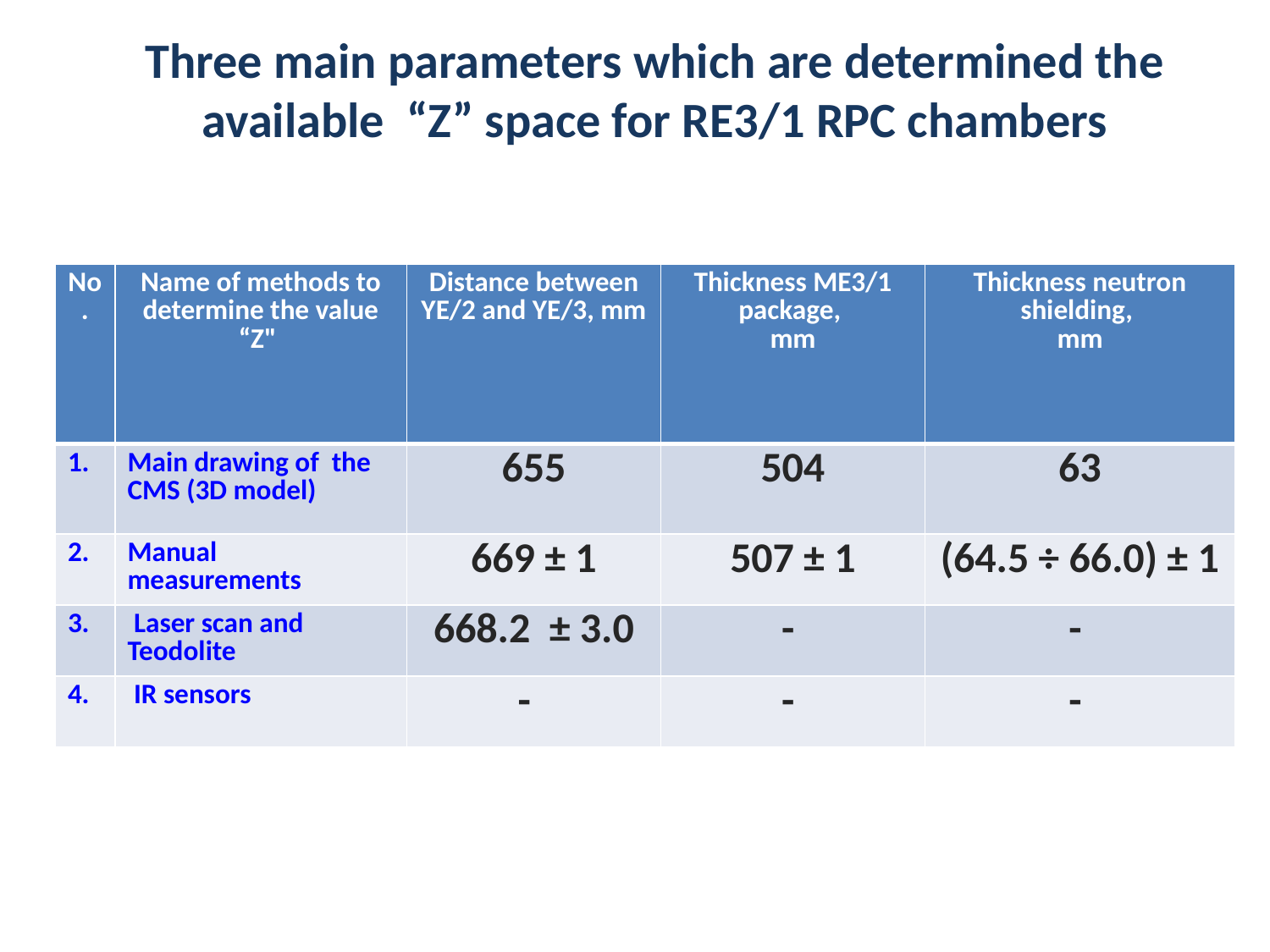

# Three main parameters which are determined the available  “Z” space for RE3/1 RPC chambers
| No. | Name of methods to determine the value “Z" | Distance between YE/2 and YE/3, mm | Thickness ME3/1 package, mm | Thickness neutron shielding, mm |
| --- | --- | --- | --- | --- |
| 1. | Main drawing of the CMS (3D model) | 655 | 504 | 63 |
| 2. | Manual measurements | 669 ± 1 | 507 ± 1 | (64.5 ÷ 66.0) ± 1 |
| 3. | Laser scan and Teodolite | 668.2 ± 3.0 | - | - |
| 4. | IR sensors | - | - | - |